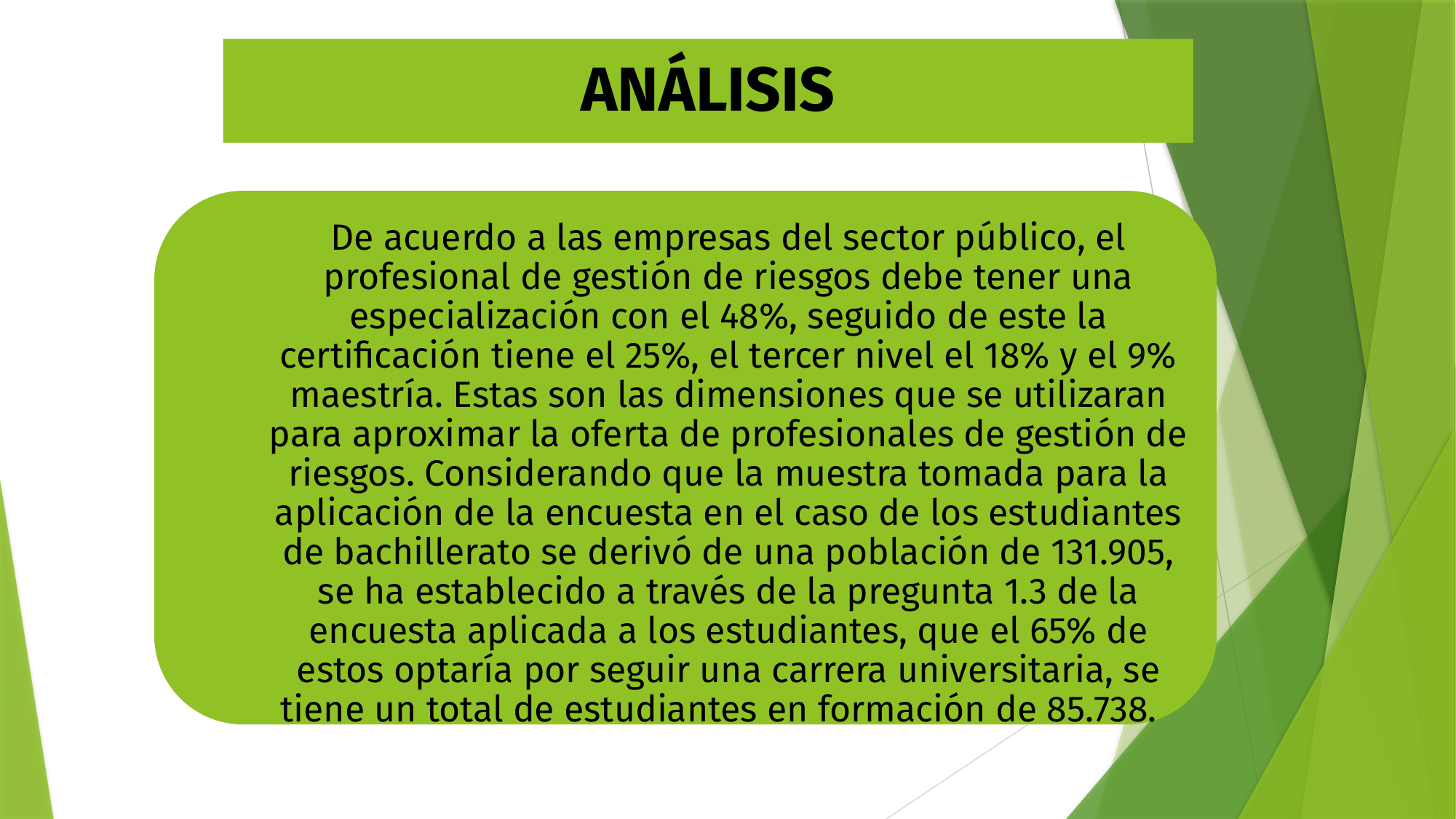

ANÁLISIS
De acuerdo a las empresas del sector público, el profesional de gestión de riesgos debe tener una especialización con el 48%, seguido de este la certificación tiene el 25%, el tercer nivel el 18% y el 9% maestría. Estas son las dimensiones que se utilizaran para aproximar la oferta de profesionales de gestión de riesgos. Considerando que la muestra tomada para la aplicación de la encuesta en el caso de los estudiantes de bachillerato se derivó de una población de 131.905, se ha establecido a través de la pregunta 1.3 de la encuesta aplicada a los estudiantes, que el 65% de estos optaría por seguir una carrera universitaria, se tiene un total de estudiantes en formación de 85.738.